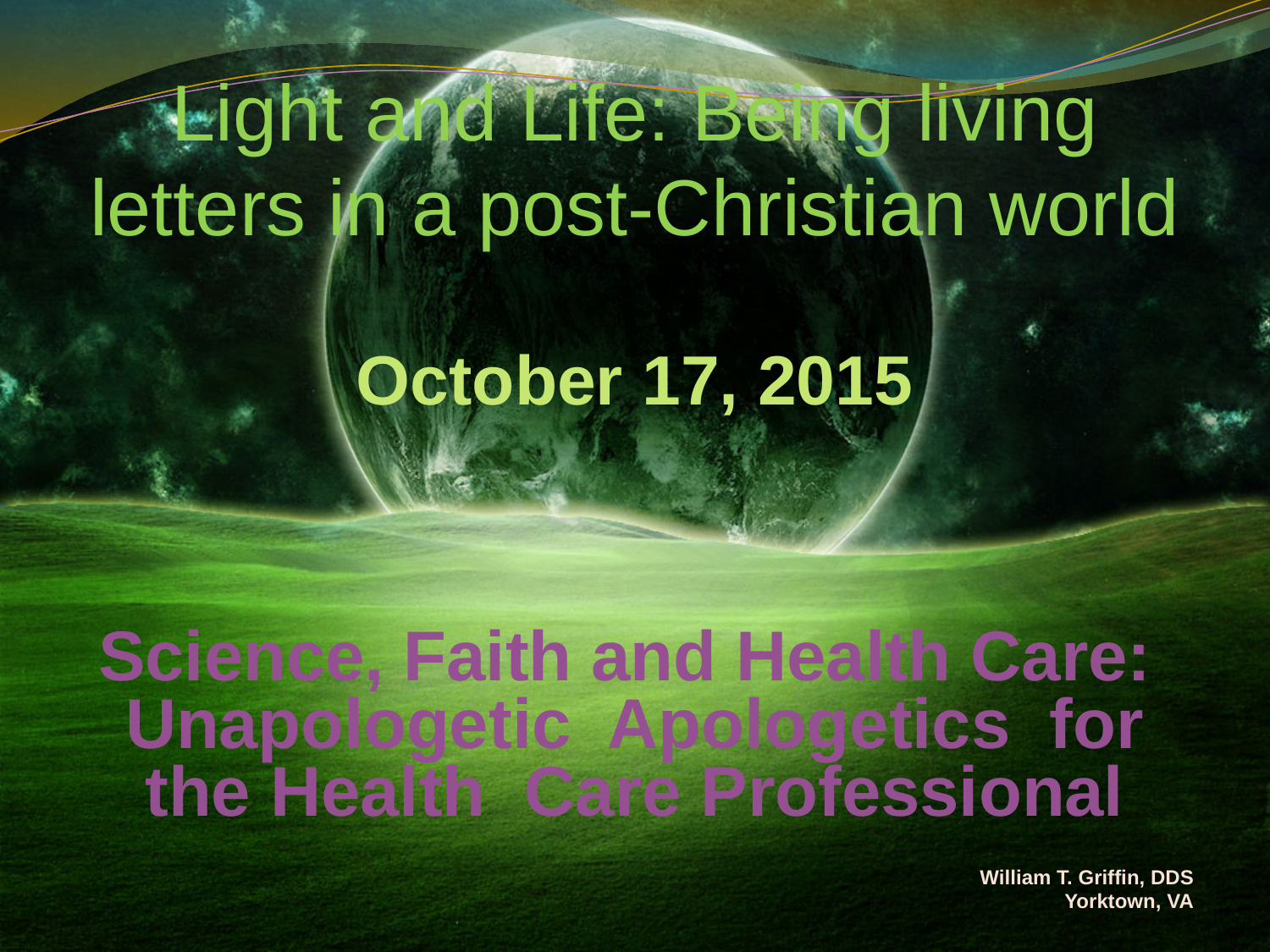

# Light and Life: Being living letters in a post-Christian world October 17, 2015
Science, Faith and Health Care:
Unapologetic  Apologetics  for the Health  Care Professional

			William T. Griffin, DDS
			Yorktown, VA